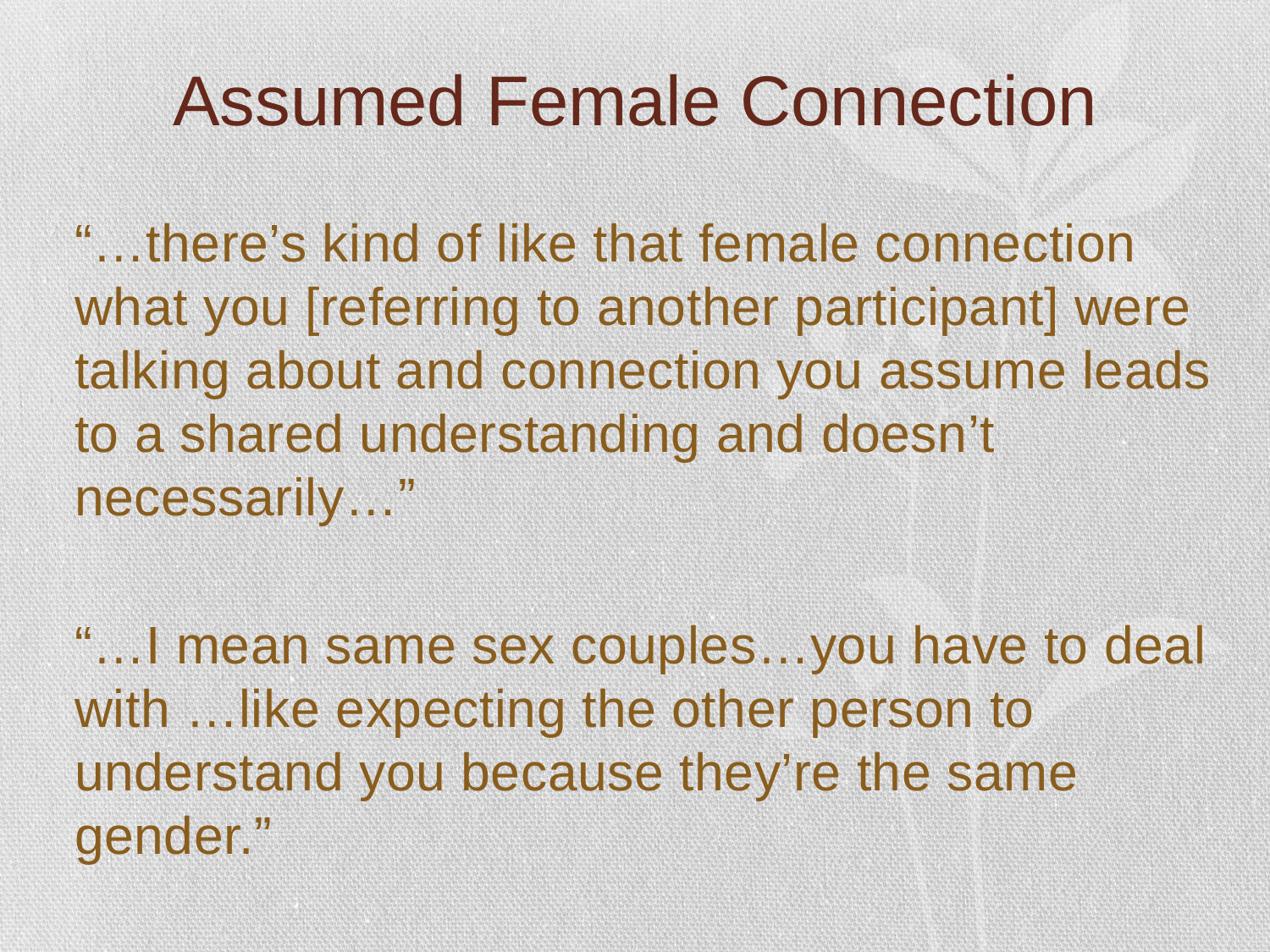

# Assumed Female Connection
	“…there’s kind of like that female connection what you [referring to another participant] were talking about and connection you assume leads to a shared understanding and doesn’t necessarily…”

	“…I mean same sex couples…you have to deal with …like expecting the other person to understand you because they’re the same gender.”